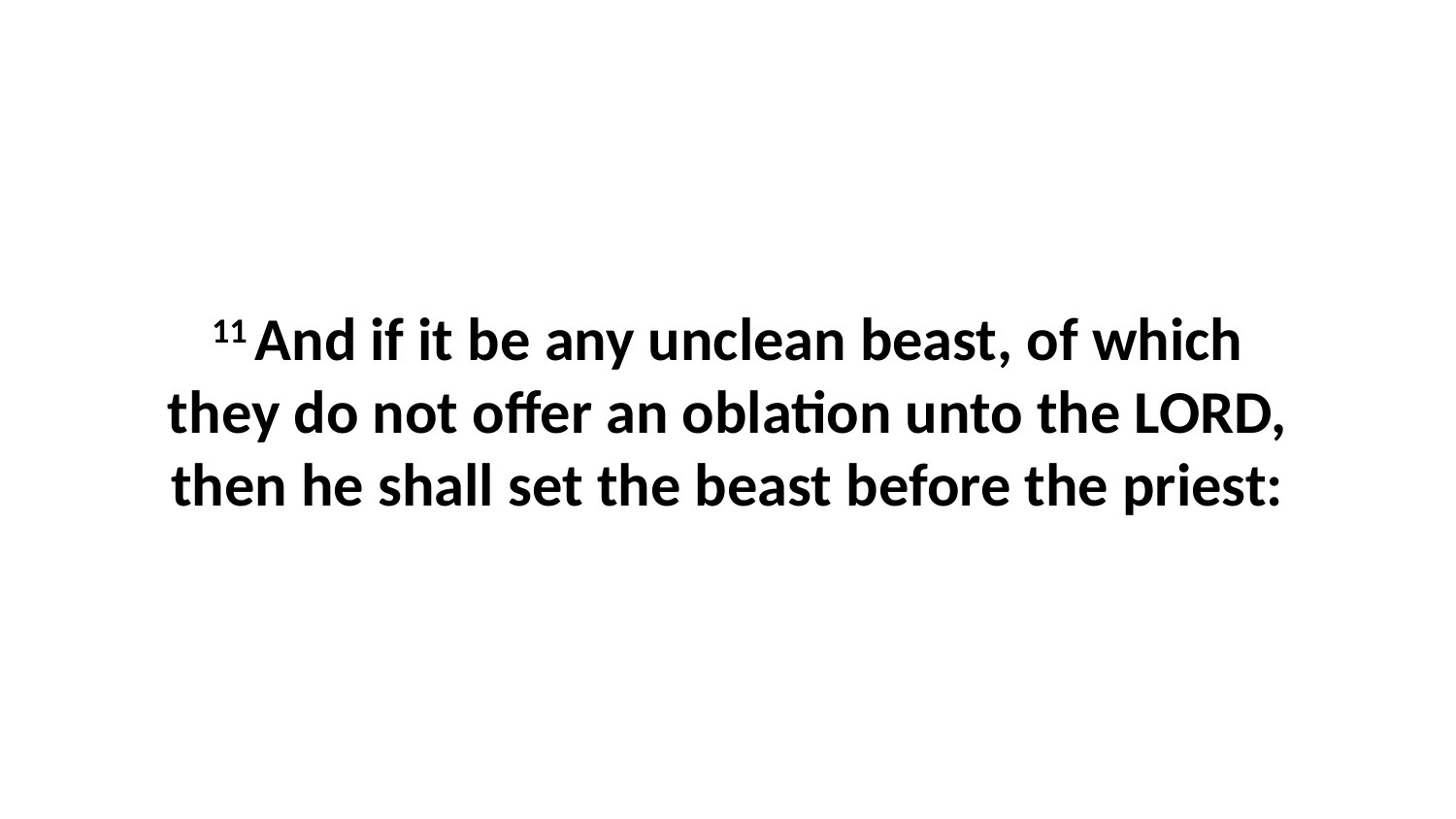

11 And if it be any unclean beast, of which they do not offer an oblation unto the LORD, then he shall set the beast before the priest: